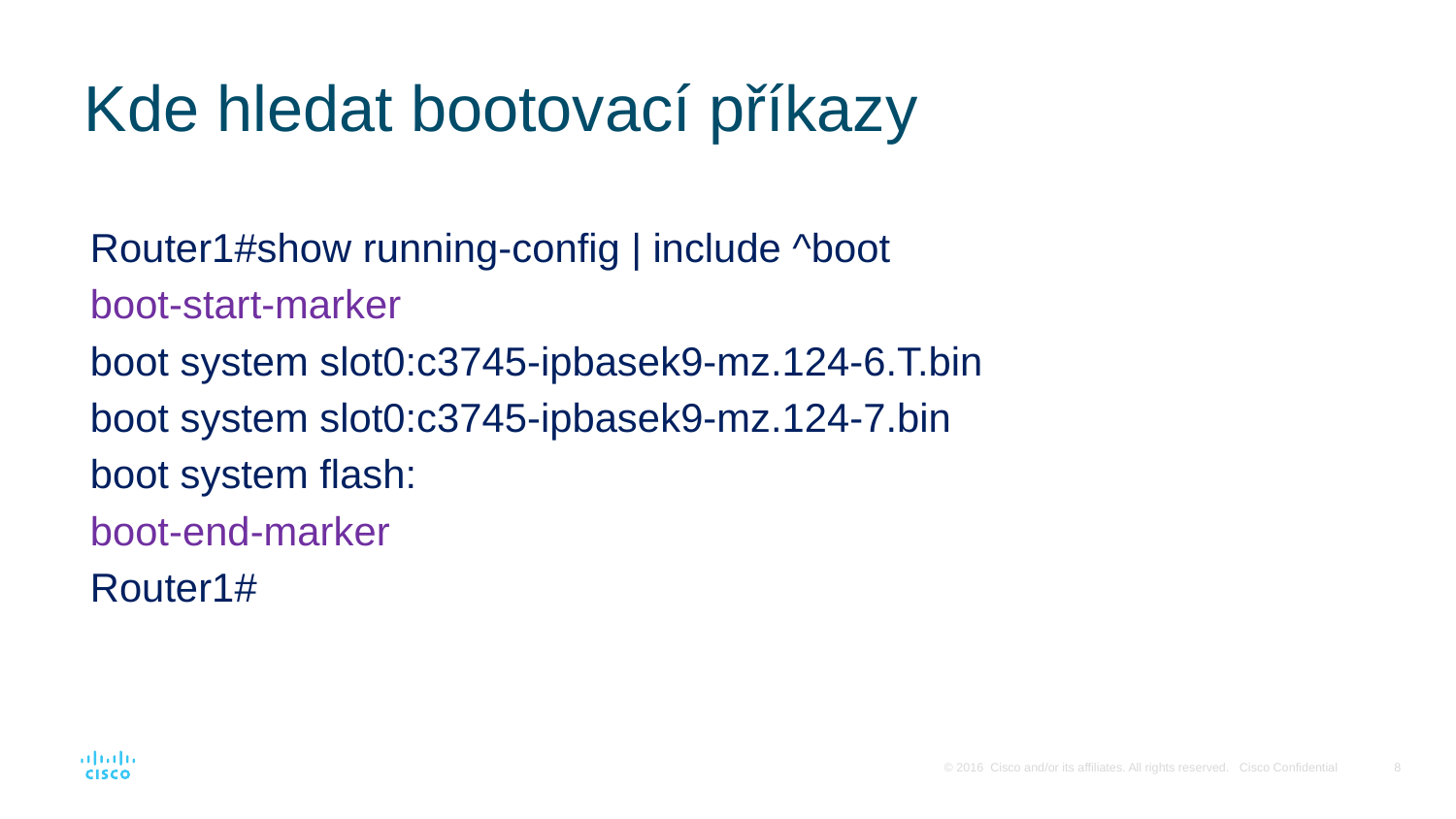

# Kde hledat bootovací příkazy
Router1#show running-config | include ^boot
boot-start-marker
boot system slot0:c3745-ipbasek9-mz.124-6.T.bin
boot system slot0:c3745-ipbasek9-mz.124-7.bin
boot system flash:
boot-end-marker
Router1#